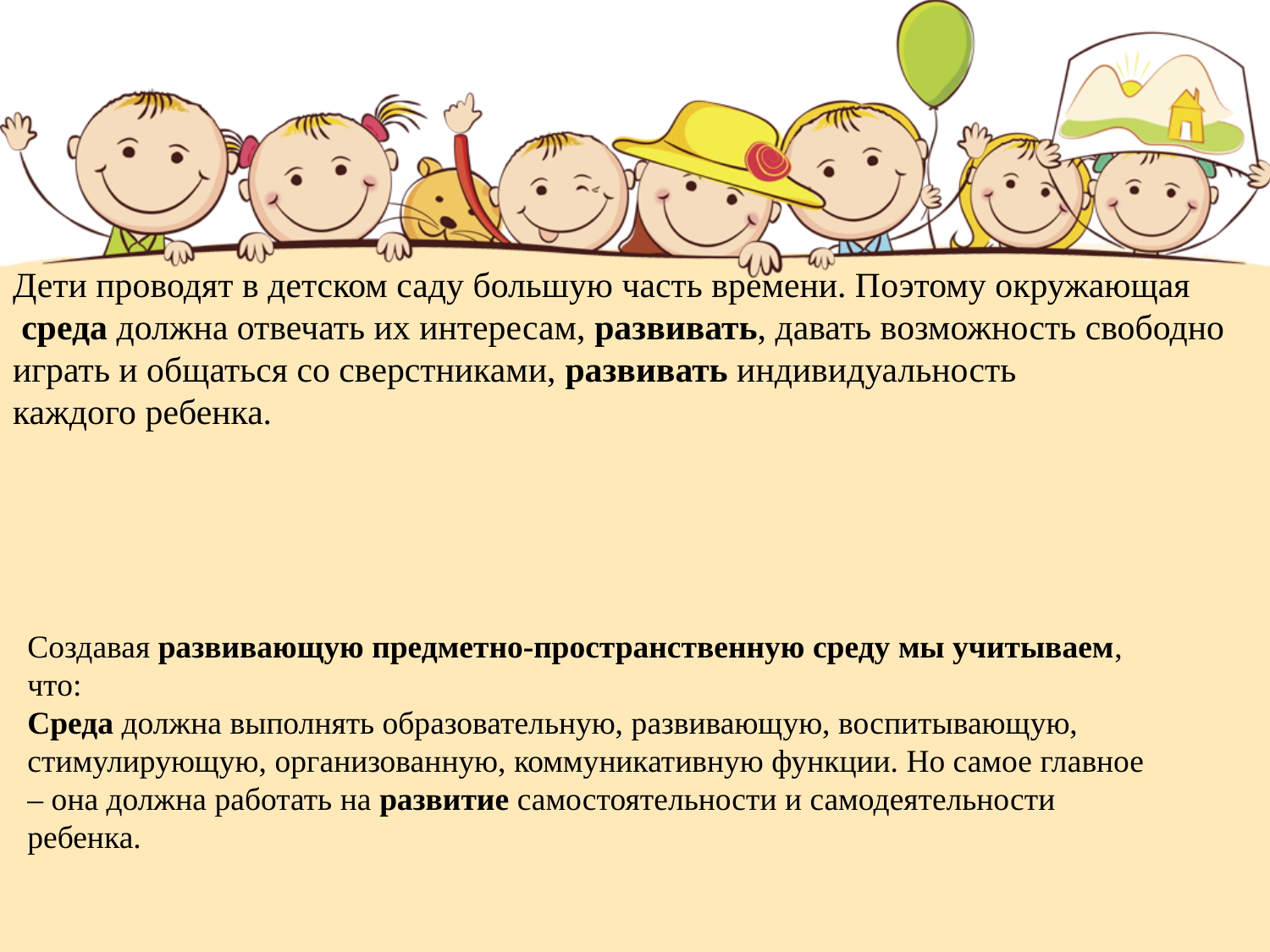

Дети проводят в детском саду большую часть времени. Поэтому окружающая
 среда должна отвечать их интересам, развивать, давать возможность свободно играть и общаться со сверстниками, развивать индивидуальность
каждого ребенка.

Создавая развивающую предметно-пространственную среду мы учитываем, что:
Среда должна выполнять образовательную, развивающую, воспитывающую, стимулирующую, организованную, коммуникативную функции. Но самое главное – она должна работать на развитие самостоятельности и самодеятельности ребенка.